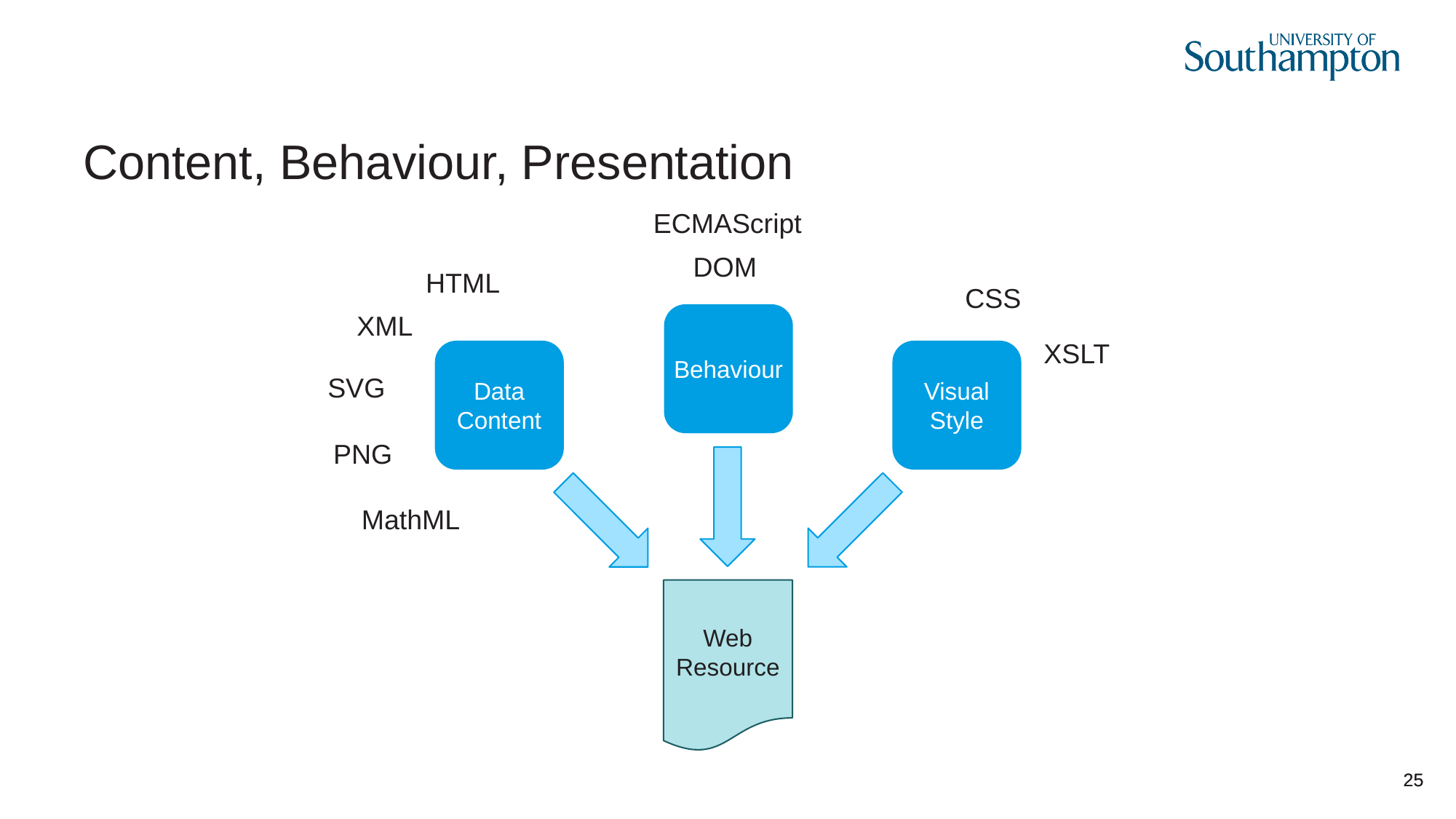

# Content, Behaviour, Presentation
ECMAScript
DOM
HTML
CSS
XML
Behaviour
XSLT
Data Content
Visual Style
SVG
PNG

MathML

Web Resource

25